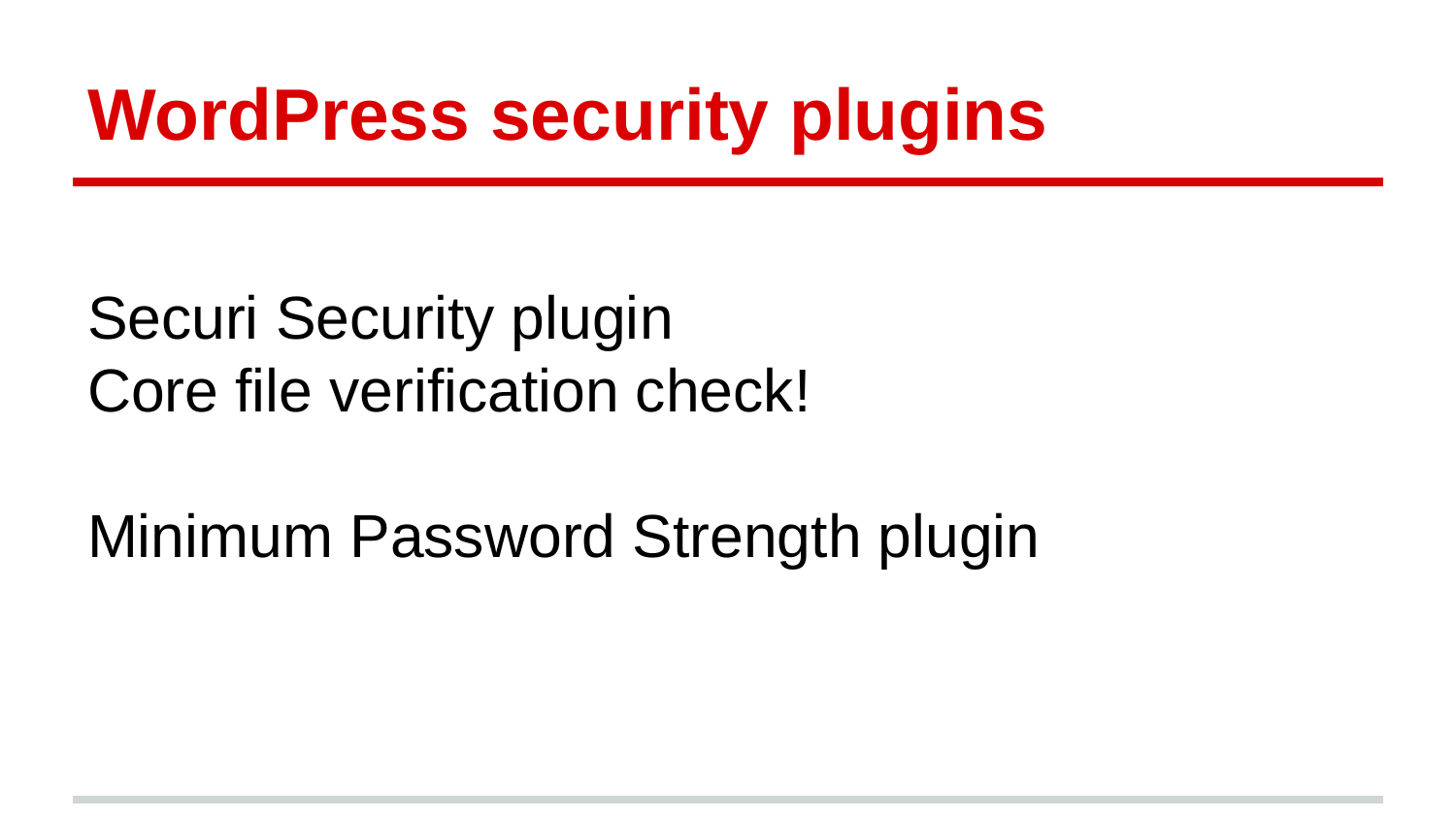

# WordPress security plugins

Securi Security plugin
Core file verification check!

Minimum Password Strength plugin